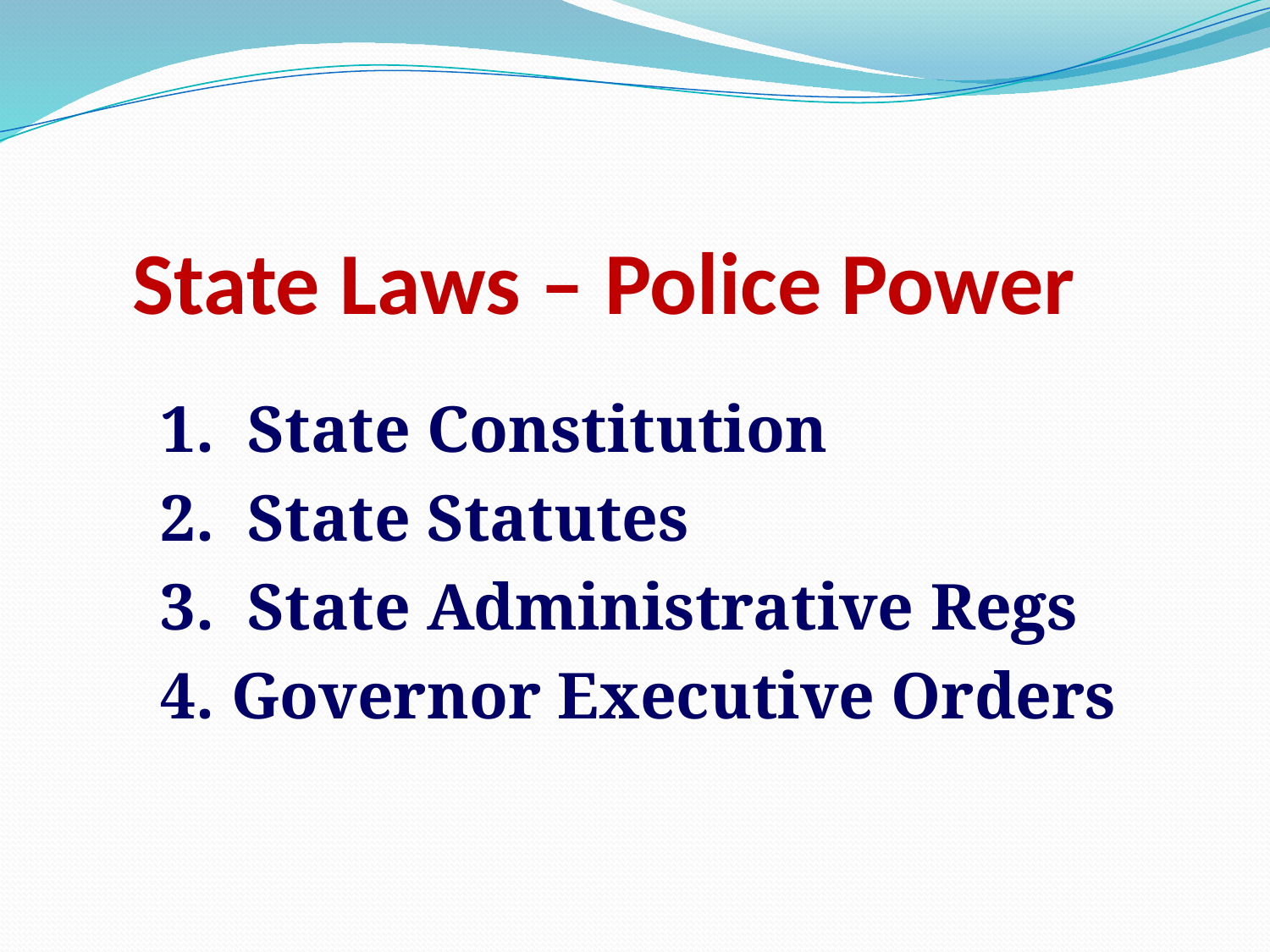

# State Laws – Police Power

1.  State Constitution
2.  State Statutes
3.  State Administrative Regs
4. Governor Executive Orders